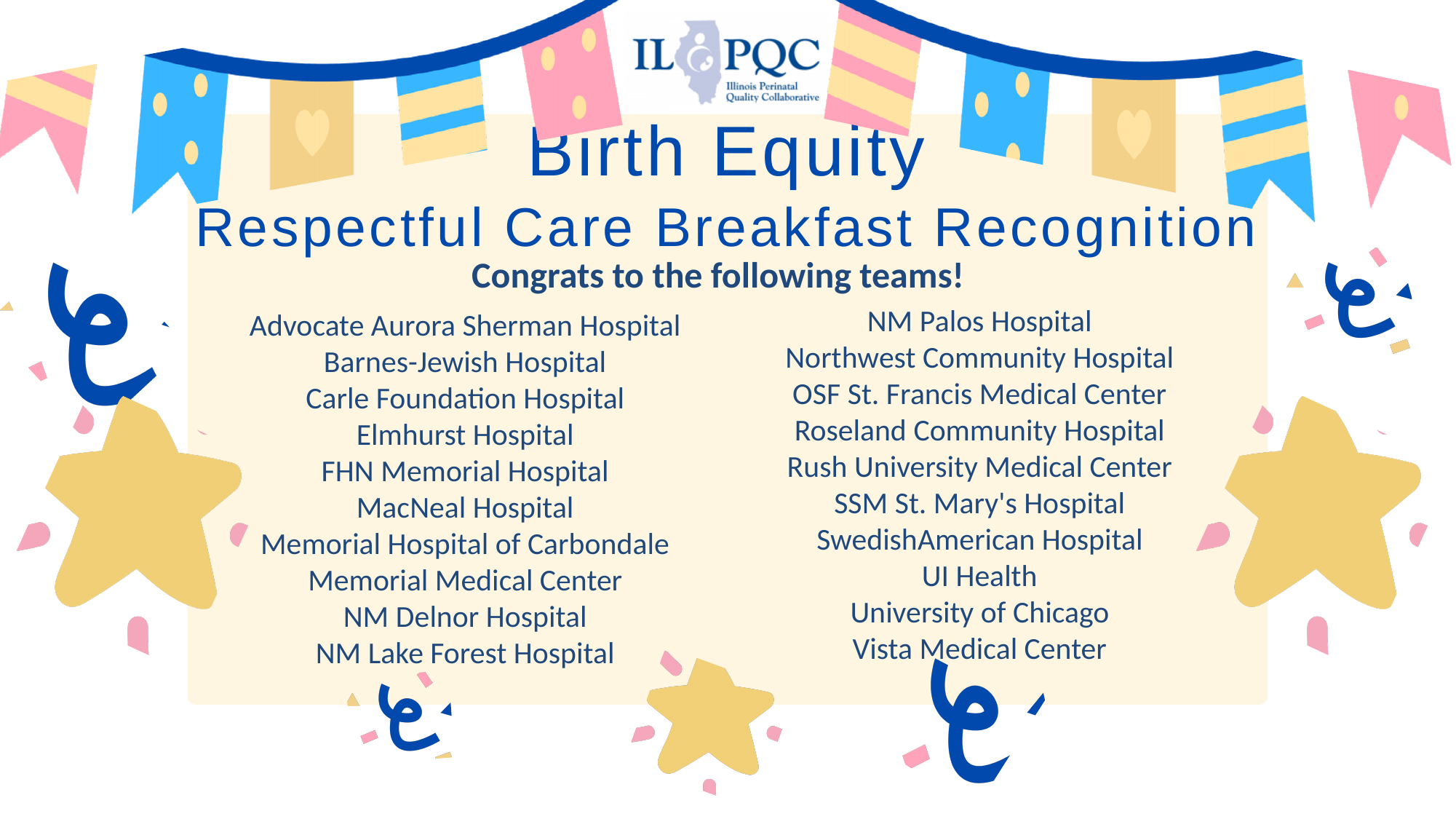

Birth Equity
Respectful Care Breakfast Recognition
Congrats to the following teams!

NM Palos Hospital
Northwest Community Hospital
OSF St. Francis Medical Center
Roseland Community Hospital
Rush University Medical Center
SSM St. Mary's Hospital
SwedishAmerican Hospital
UI Health
University of Chicago
Vista Medical Center

Advocate Aurora Sherman Hospital
Barnes-Jewish Hospital
Carle Foundation Hospital
Elmhurst Hospital
FHN Memorial Hospital
MacNeal Hospital
Memorial Hospital of Carbondale
Memorial Medical Center
NM Delnor Hospital
NM Lake Forest Hospital